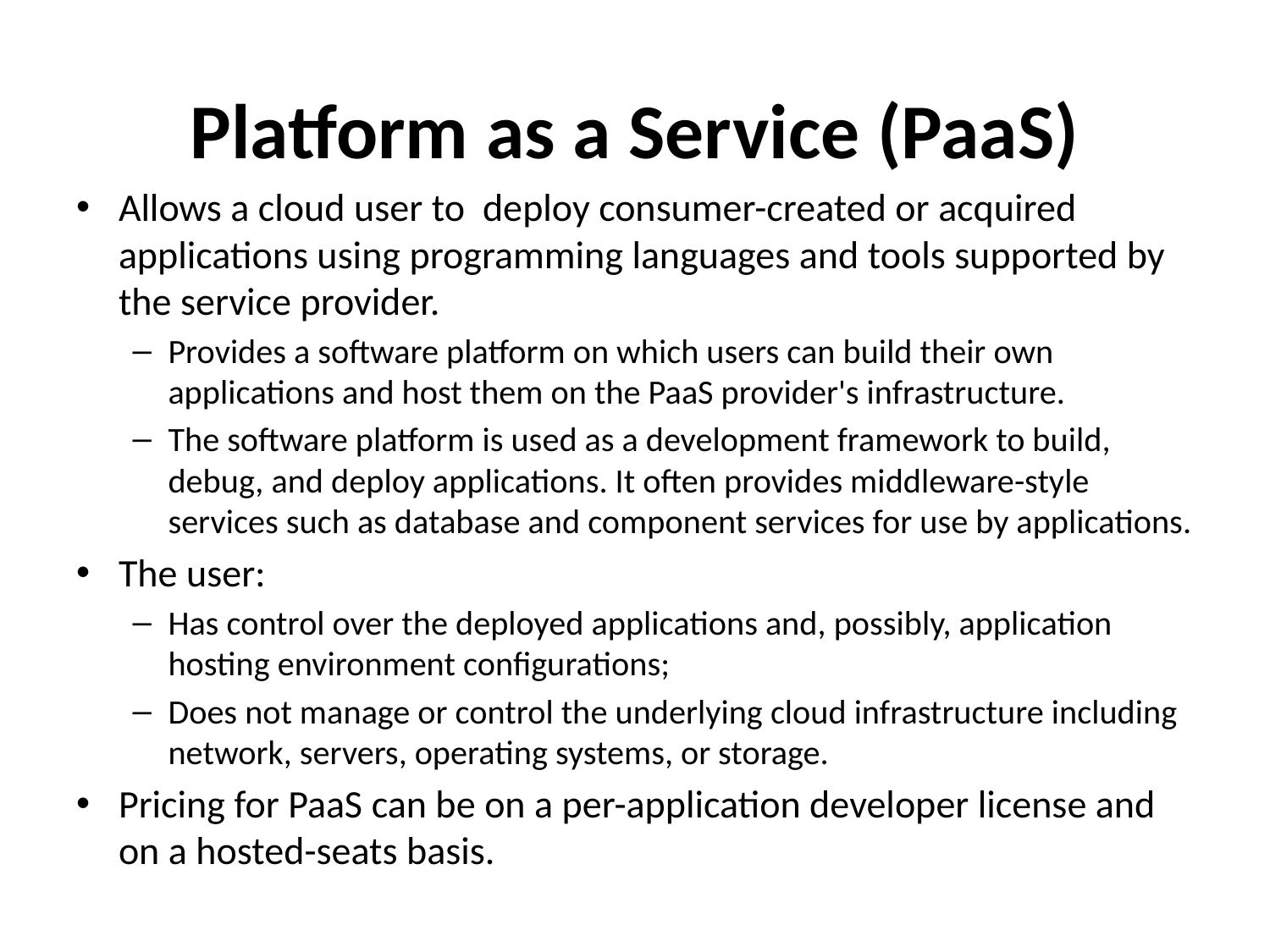

# Platform as a Service (PaaS)
Allows a cloud user to  deploy consumer-created or acquired applications using programming languages and tools supported by the service provider.
Provides a software platform on which users can build their own applications and host them on the PaaS provider's infrastructure.
The software platform is used as a development framework to build, debug, and deploy applications. It often provides middleware-style services such as database and component services for use by applications.
The user:
Has control over the deployed applications and, possibly, application hosting environment configurations;
Does not manage or control the underlying cloud infrastructure including network, servers, operating systems, or storage.
Pricing for PaaS can be on a per-application developer license and on a hosted-seats basis.